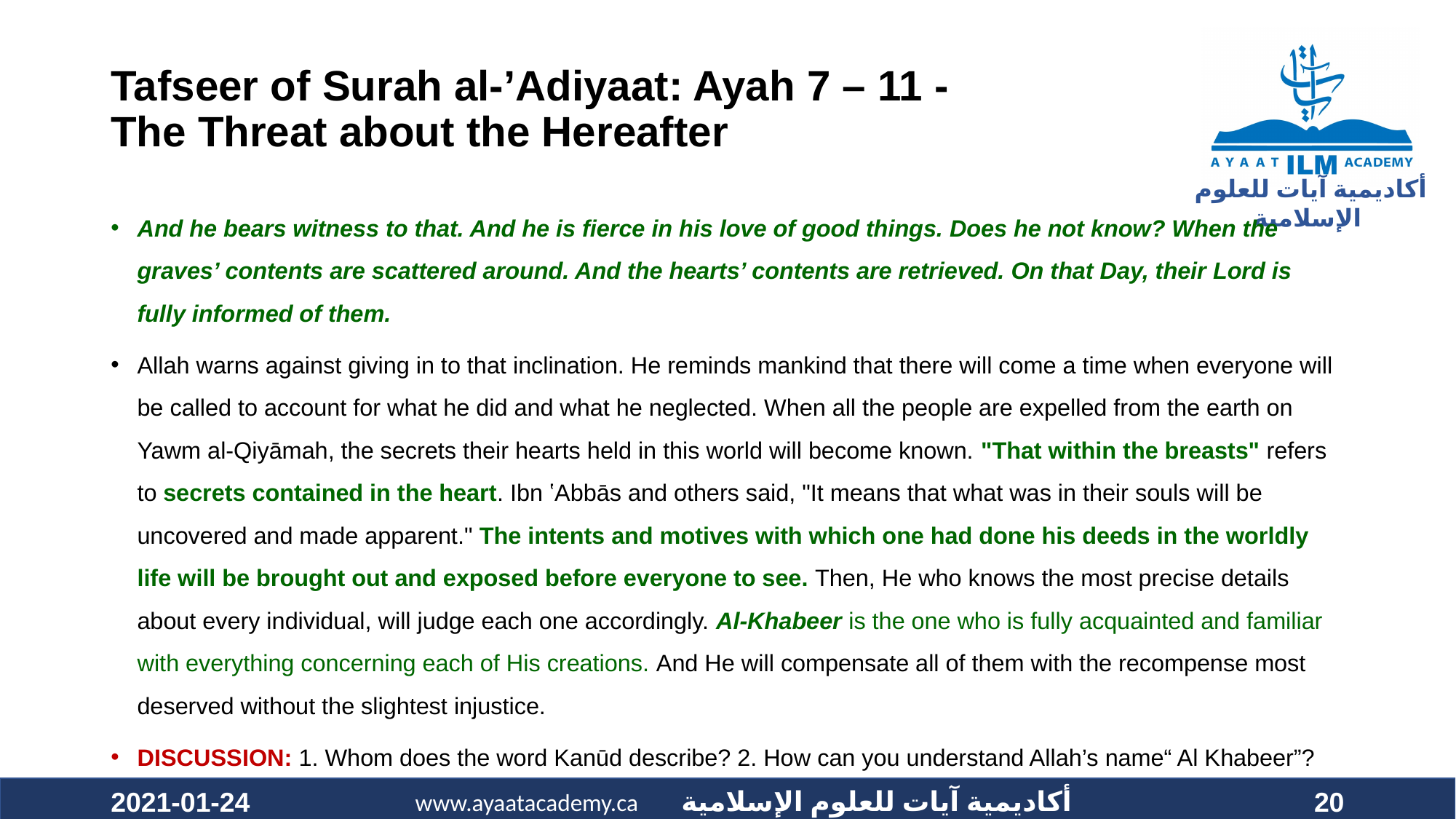

# Tafseer of Surah al-’Adiyaat: Ayah 7 – 11 - The Threat about the Hereafter
And he bears witness to that. And he is fierce in his love of good things. Does he not know? When the graves’ contents are scattered around. And the hearts’ contents are retrieved. On that Day, their Lord is fully informed of them.
Allah warns against giving in to that inclination. He reminds mankind that there will come a time when everyone will be called to account for what he did and what he neglected. When all the people are expelled from the earth on Yawm al-Qiyāmah, the secrets their hearts held in this world will become known. "That within the breasts" refers to secrets contained in the heart. Ibn ʽAbbās and others said, "It means that what was in their souls will be uncovered and made apparent." The intents and motives with which one had done his deeds in the worldly life will be brought out and exposed before everyone to see. Then, He who knows the most precise details about every individual, will judge each one accordingly. Al-Khabeer is the one who is fully acquainted and familiar with everything concerning each of His creations. And He will compensate all of them with the recompense most deserved without the slightest injustice.
DISCUSSION: 1. Whom does the word Kanūd describe? 2. How can you understand Allah’s name“ Al Khabeer”?

2021-01-24
20